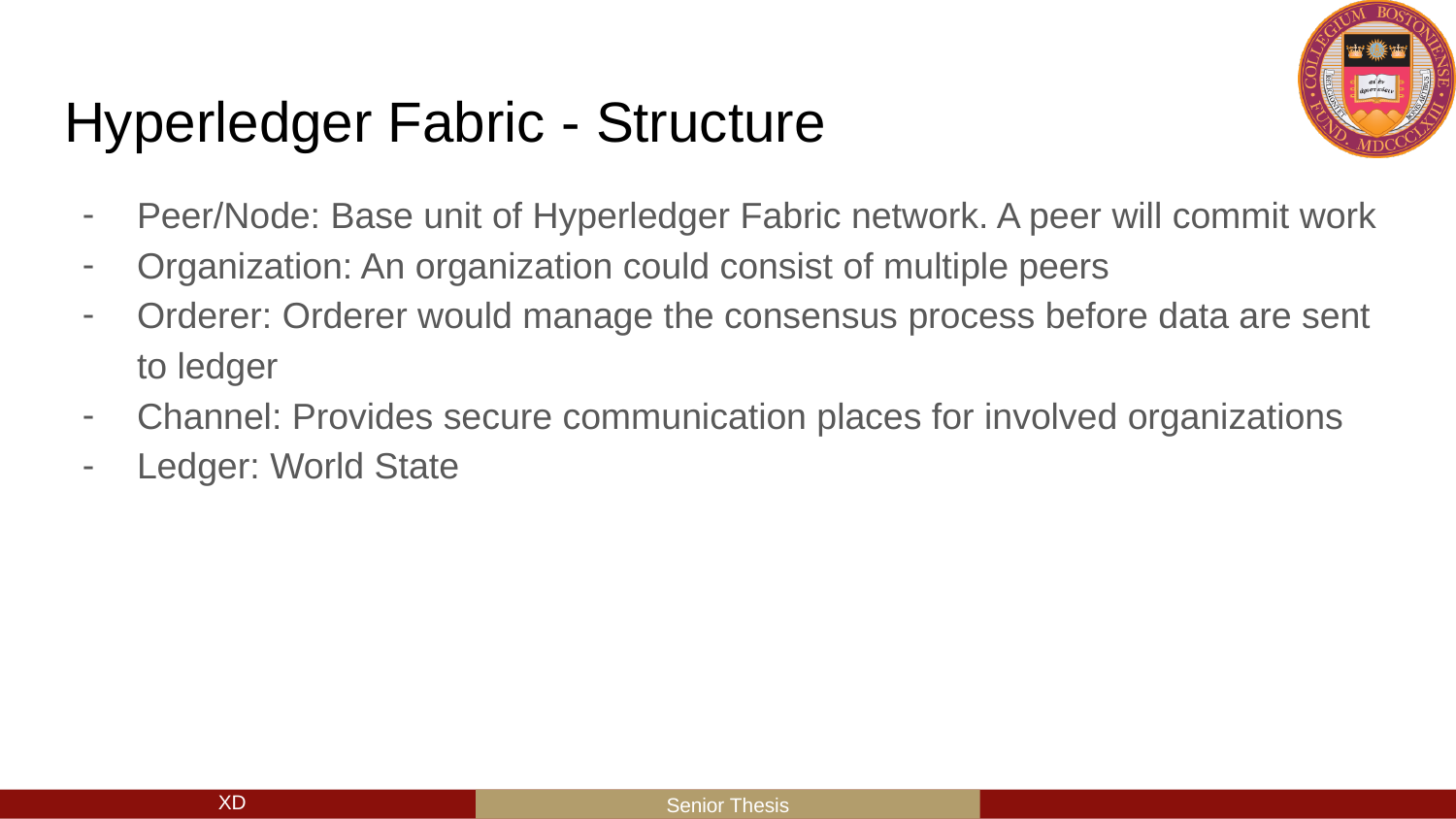

# Hyperledger Fabric - Structure
Peer/Node: Base unit of Hyperledger Fabric network. A peer will commit work
Organization: An organization could consist of multiple peers
Orderer: Orderer would manage the consensus process before data are sent to ledger
Channel: Provides secure communication places for involved organizations
Ledger: World State